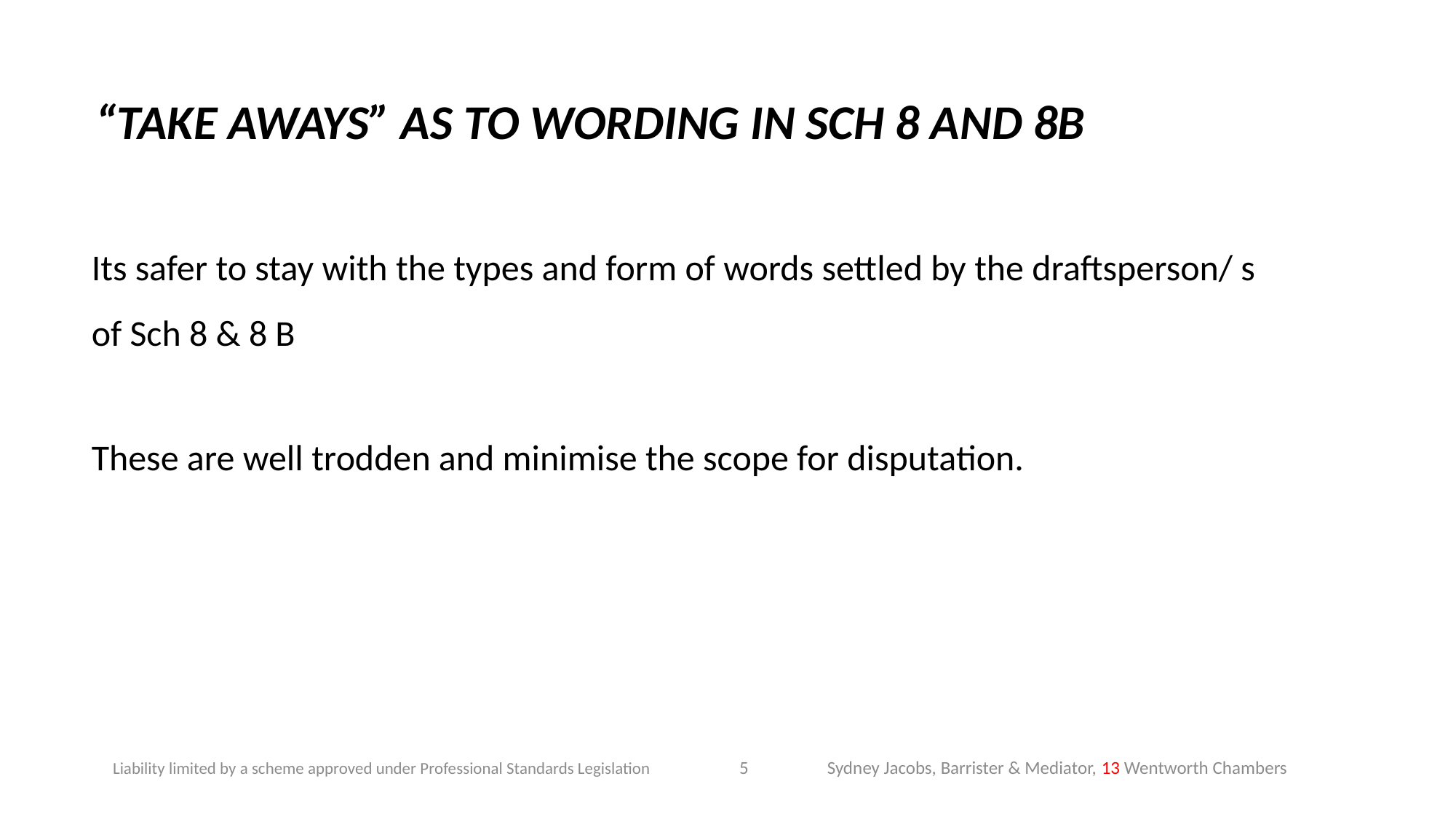

# “TAKE AWAYS” AS TO WORDING IN SCH 8 AND 8B
Its safer to stay with the types and form of words settled by the draftsperson/ s of Sch 8 & 8 B
These are well trodden and minimise the scope for disputation.
5
Sydney Jacobs, Barrister & Mediator, 13 Wentworth Chambers
Liability limited by a scheme approved under Professional Standards Legislation